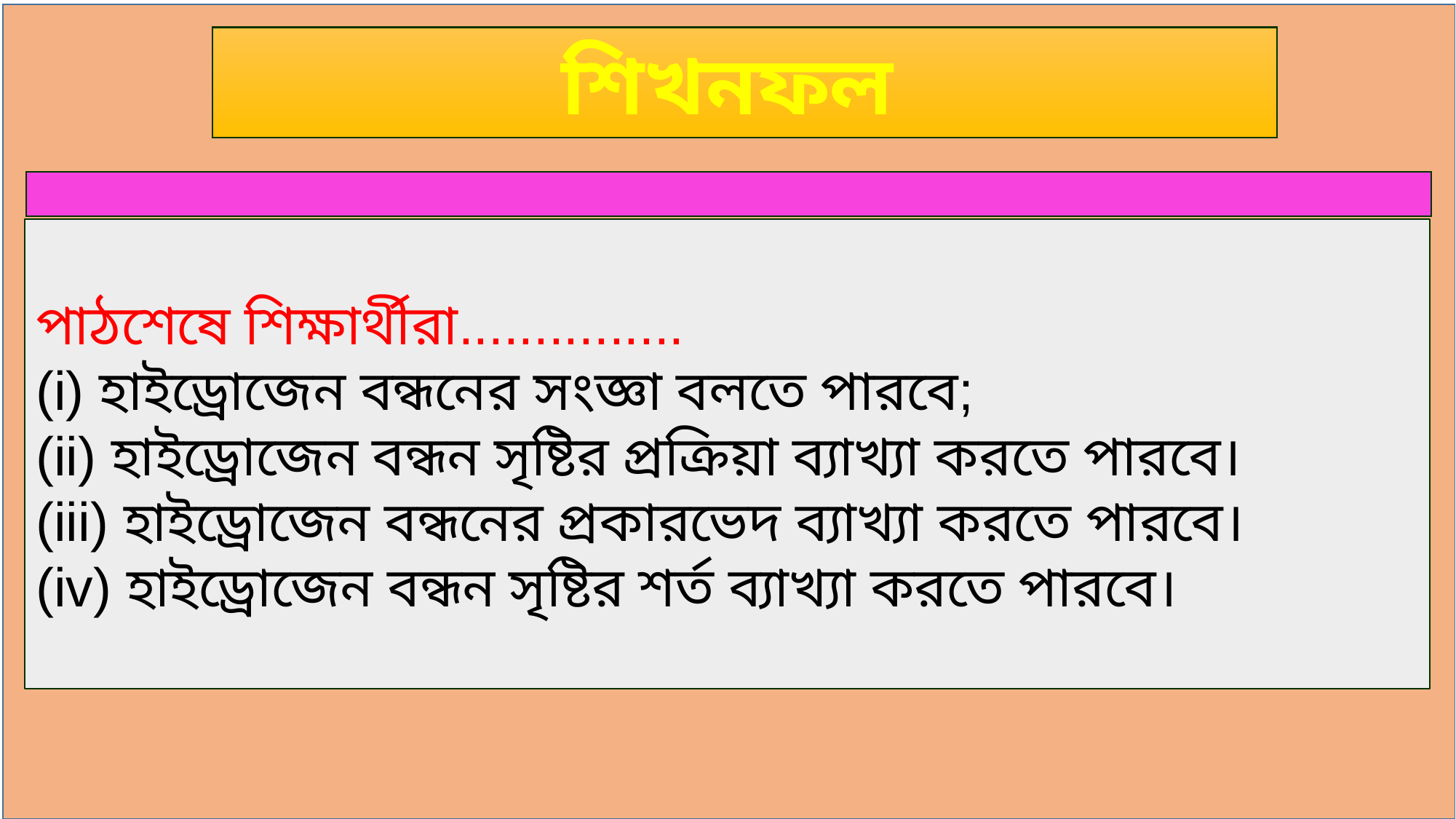

শিখনফল

পাঠশেষে শিক্ষার্থীরা...............
(i) হাইড্রোজেন বন্ধনের সংজ্ঞা বলতে পারবে;
(ii) হাইড্রোজেন বন্ধন সৃষ্টির প্রক্রিয়া ব্যাখ্যা করতে পারবে।
(iii) হাইড্রোজেন বন্ধনের প্রকারভেদ ব্যাখ্যা করতে পারবে।
(iv) হাইড্রোজেন বন্ধন সৃষ্টির শর্ত ব্যাখ্যা করতে পারবে।